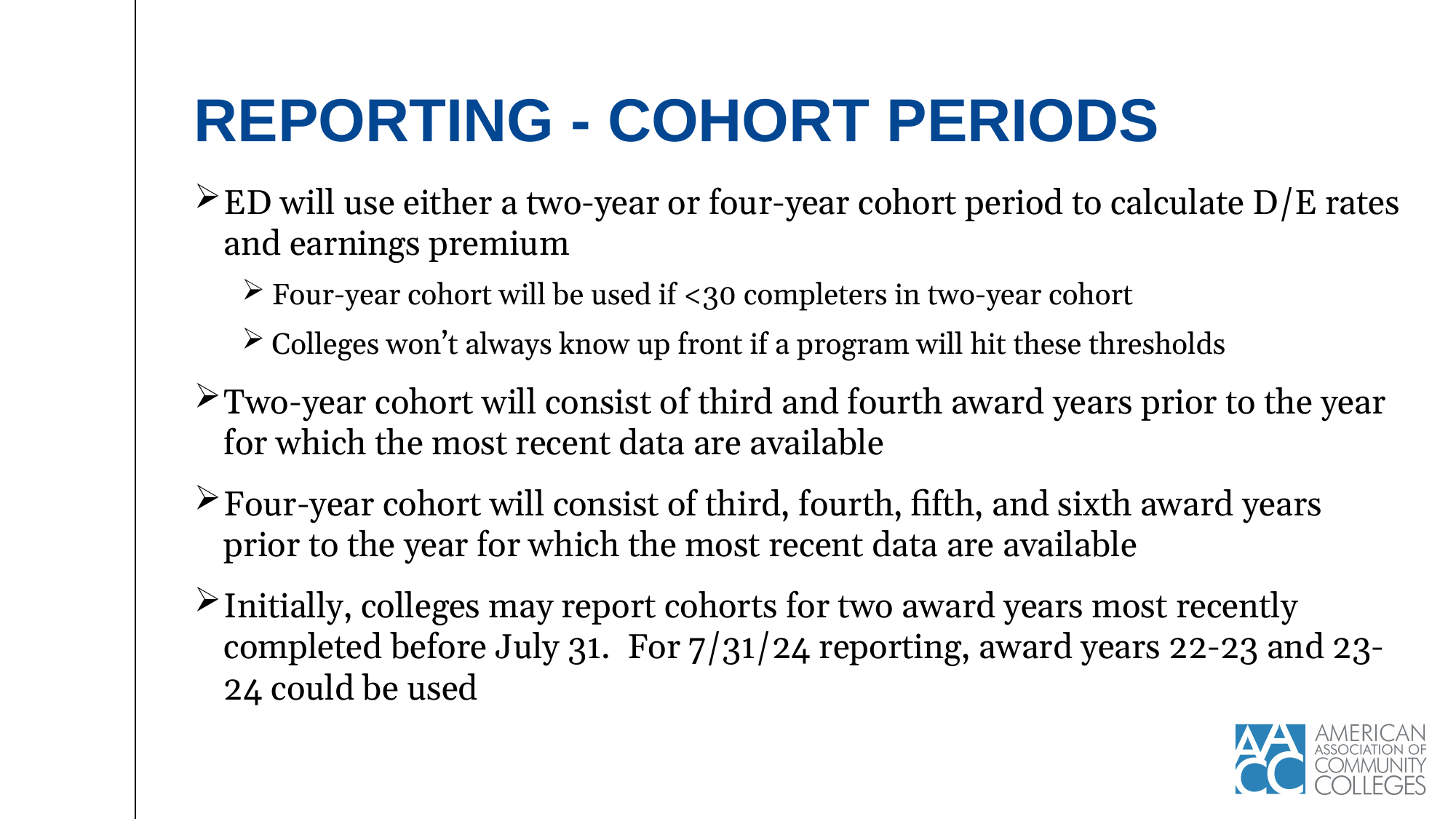

# Reporting - Cohort Periods
ED will use either a two-year or four-year cohort period to calculate D/E rates and earnings premium
Four-year cohort will be used if <30 completers in two-year cohort
Colleges won’t always know up front if a program will hit these thresholds
Two-year cohort will consist of third and fourth award years prior to the year for which the most recent data are available
Four-year cohort will consist of third, fourth, fifth, and sixth award years prior to the year for which the most recent data are available
Initially, colleges may report cohorts for two award years most recently completed before July 31.  For 7/31/24 reporting, award years 22-23 and 23-24 could be used